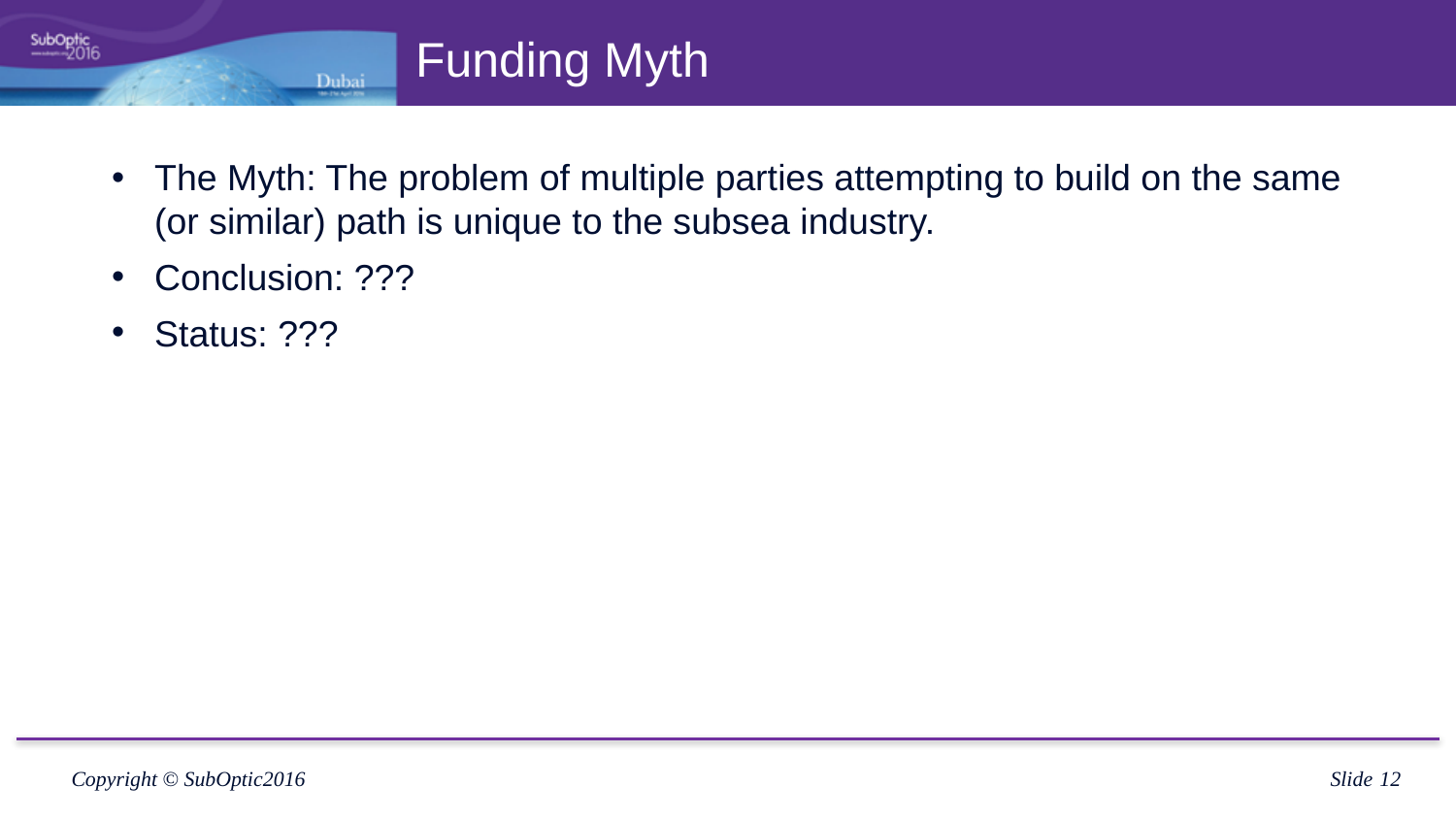

# Funding Myth
The Myth: The problem of multiple parties attempting to build on the same (or similar) path is unique to the subsea industry.
Conclusion: ???
Status: ???